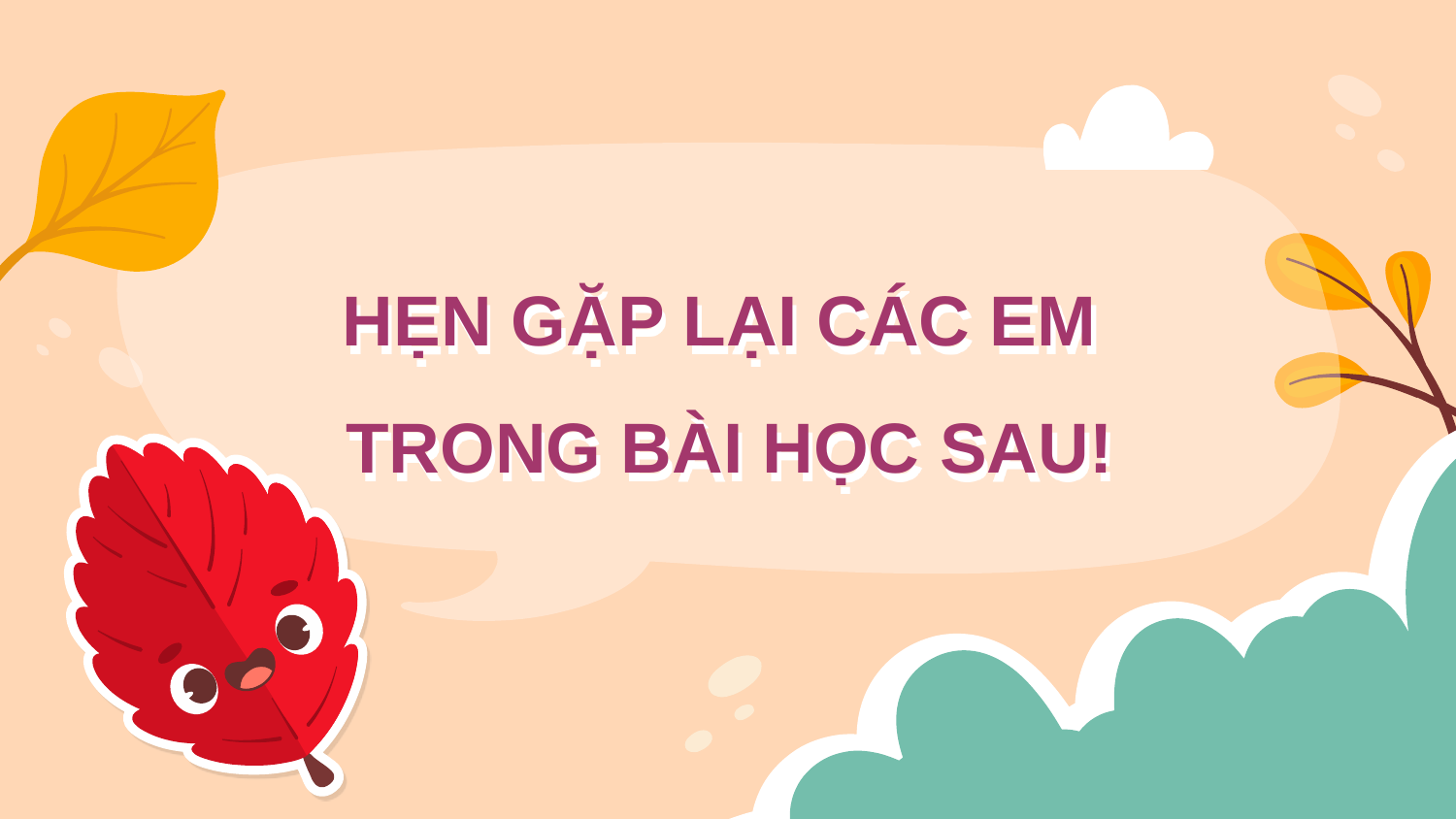

# HẸN GẶP LẠI CÁC EM TRONG BÀI HỌC SAU!